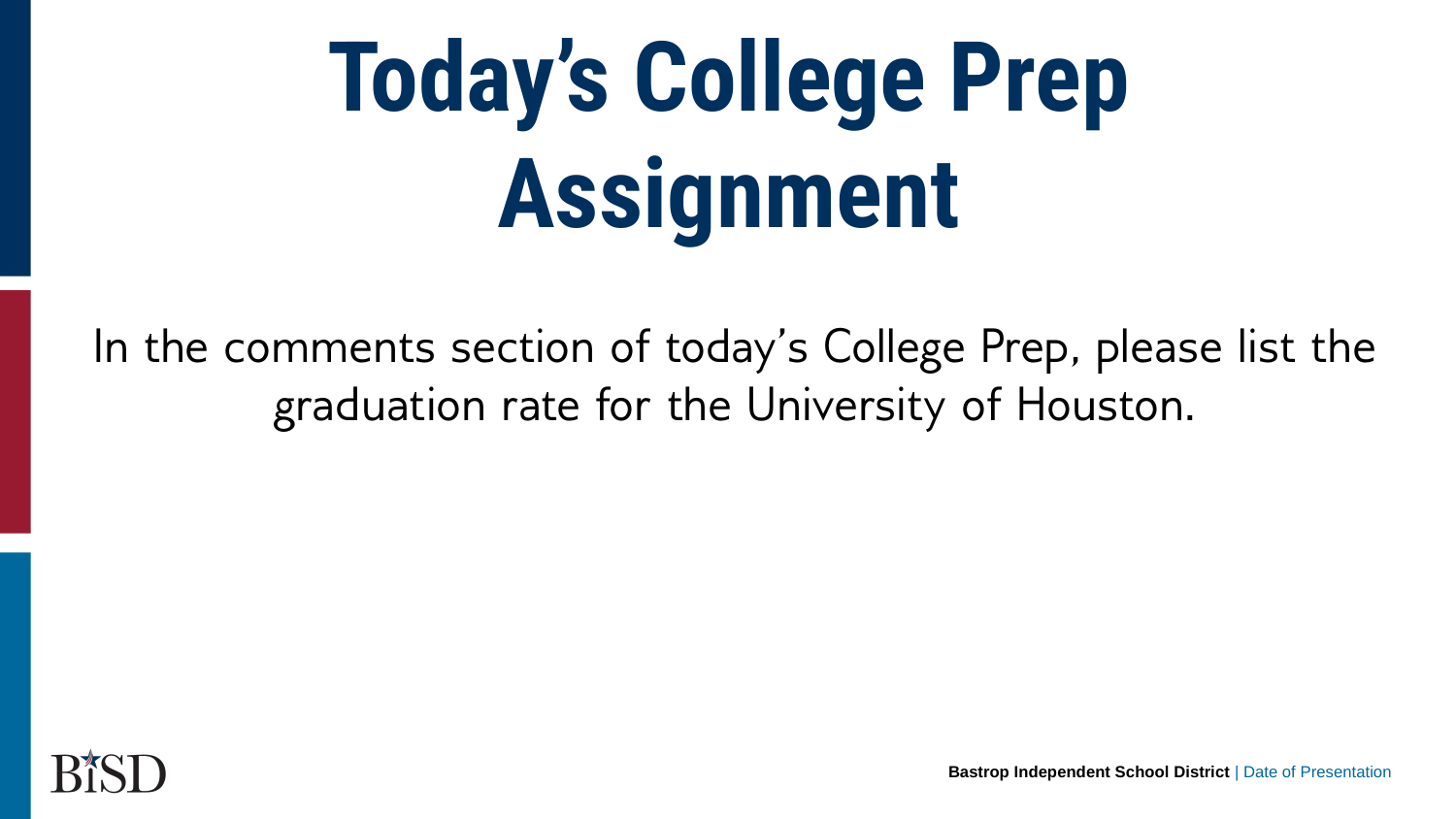

Today’s College Prep Assignment

In the comments section of today’s College Prep, please list the graduation rate for the University of Houston.